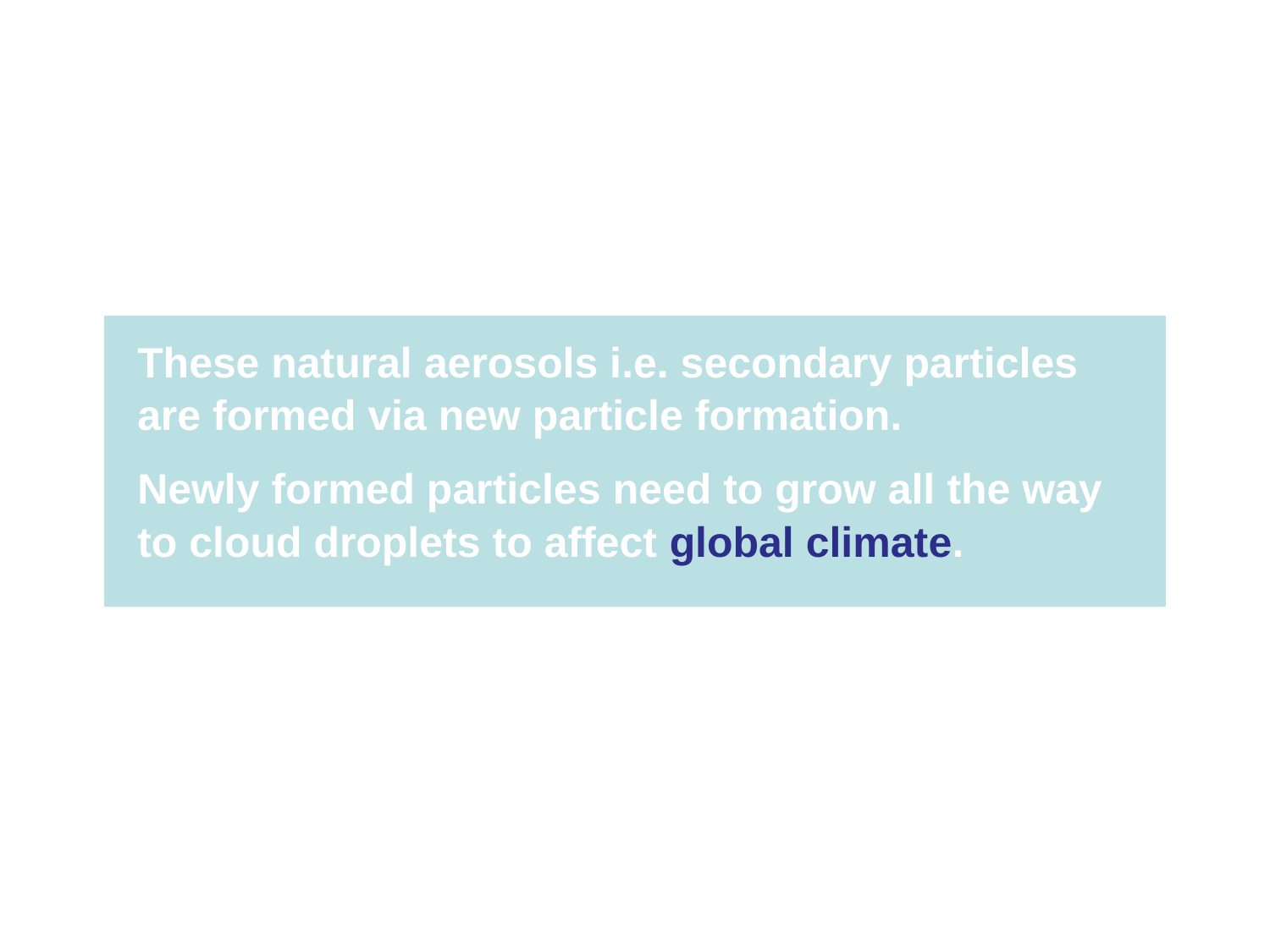

These natural aerosols i.e. secondary particles are formed via new particle formation.
Newly formed particles need to grow all the way to cloud droplets to affect global climate.